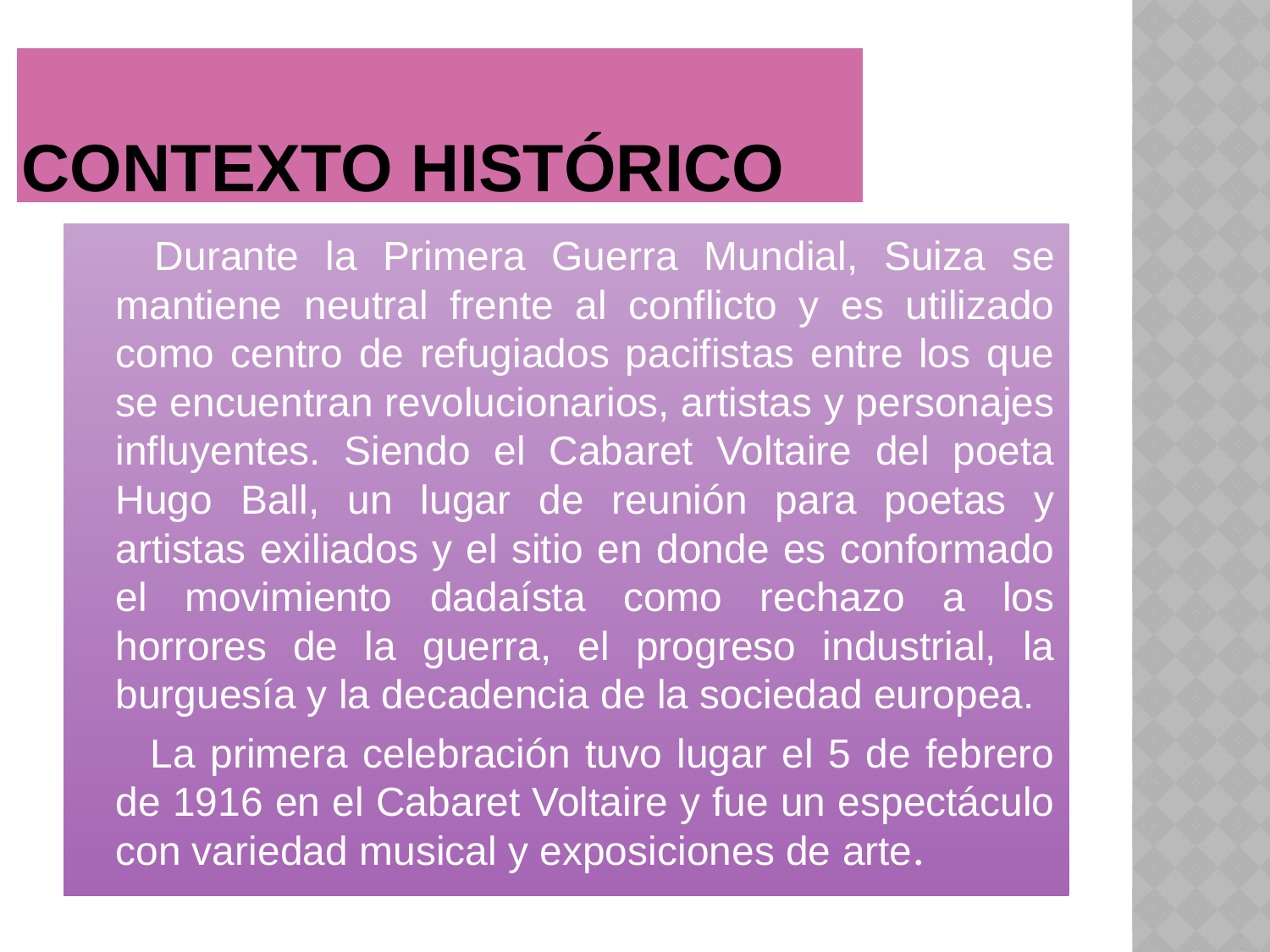

# Contexto histórico
   Durante la Primera Guerra Mundial, Suiza se mantiene neutral frente al conflicto y es utilizado como centro de refugiados pacifistas entre los que se encuentran revolucionarios, artistas y personajes influyentes. Siendo el Cabaret Voltaire del poeta Hugo Ball, un lugar de reunión para poetas y artistas exiliados y el sitio en donde es conformado el movimiento dadaísta como rechazo a los horrores de la guerra, el progreso industrial, la burguesía y la decadencia de la sociedad europea.
     La primera celebración tuvo lugar el 5 de febrero de 1916 en el Cabaret Voltaire y fue un espectáculo con variedad musical y exposiciones de arte.